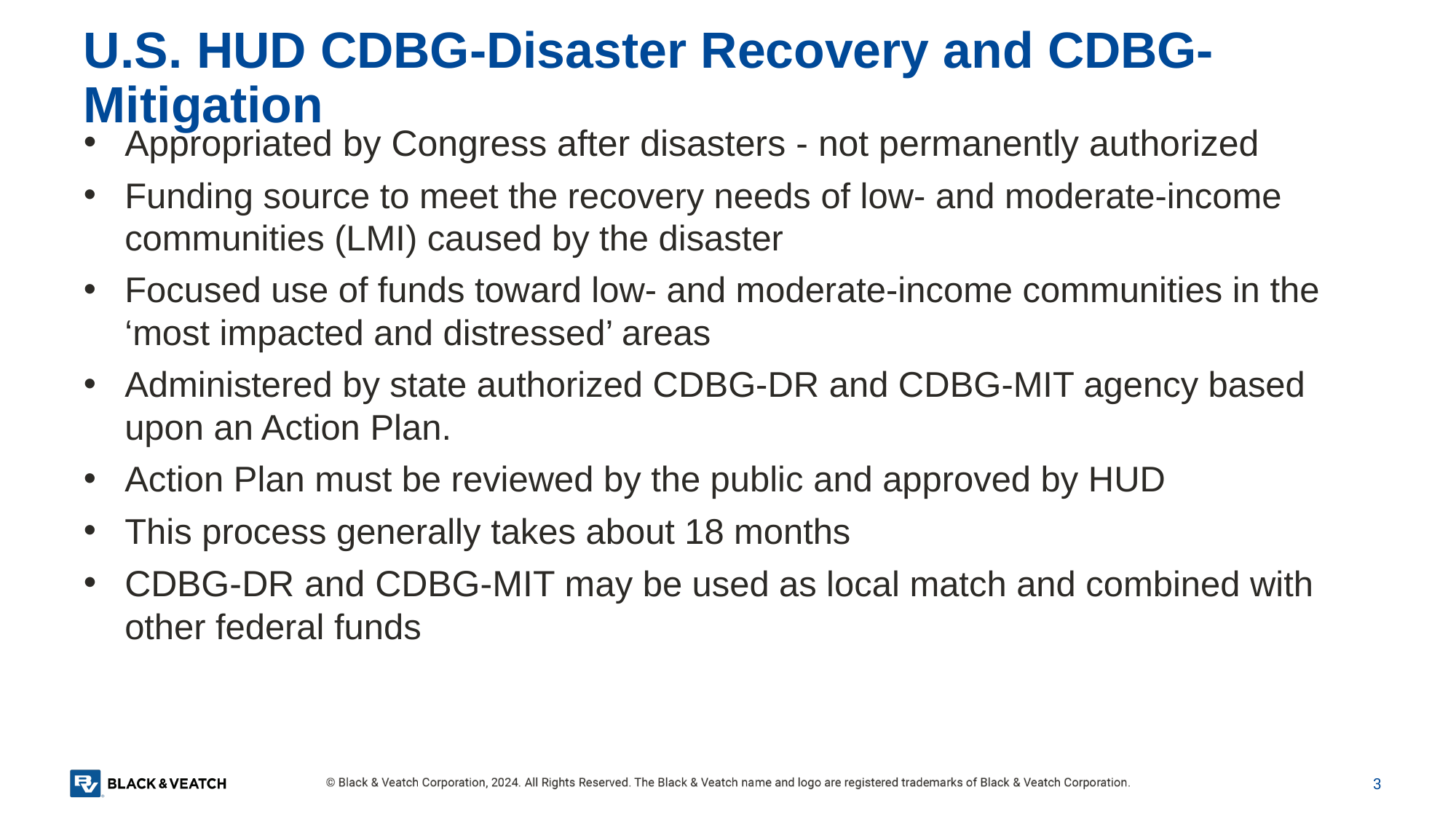

# U.S. HUD CDBG-Disaster Recovery and CDBG-Mitigation
Appropriated by Congress after disasters - not permanently authorized
Funding source to meet the recovery needs of low- and moderate-income communities (LMI) caused by the disaster
Focused use of funds toward low- and moderate-income communities in the ‘most impacted and distressed’ areas
Administered by state authorized CDBG-DR and CDBG-MIT agency based upon an Action Plan.
Action Plan must be reviewed by the public and approved by HUD
This process generally takes about 18 months
CDBG-DR and CDBG-MIT may be used as local match and combined with other federal funds

3